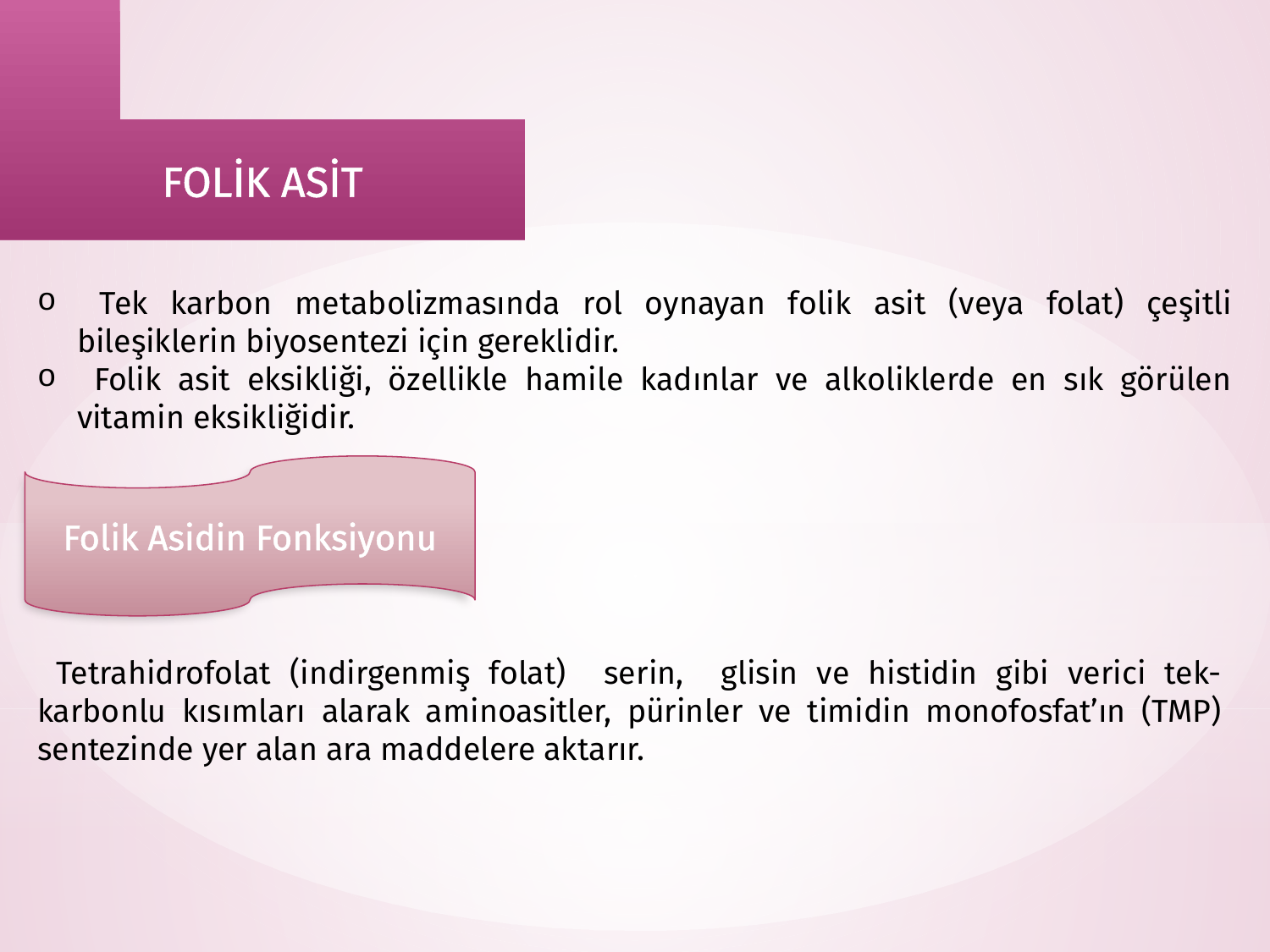

FOLİK ASİT
 Tek karbon metabolizmasında rol oynayan folik asit (veya folat) çeşitli bileşiklerin biyosentezi için gereklidir.
 Folik asit eksikliği, özellikle hamile kadınlar ve alkoliklerde en sık görülen vitamin eksikliğidir.
Folik Asidin Fonksiyonu
 Tetrahidrofolat (indirgenmiş folat)  serin,  glisin ve histidin gibi verici tek-karbonlu kısımları alarak aminoasitler, pürinler ve timidin monofosfat’ın (TMP) sentezinde yer alan ara maddelere aktarır.